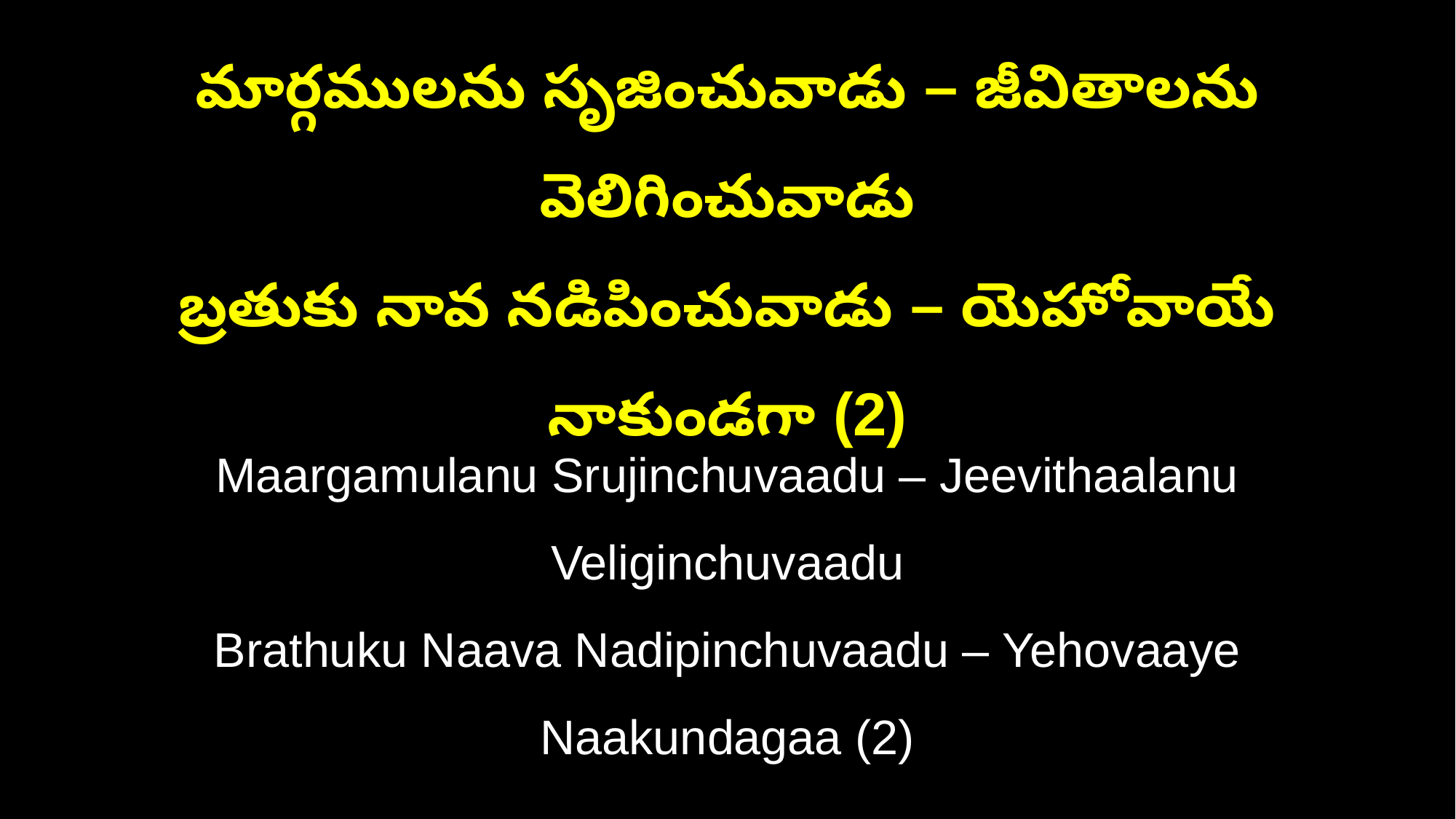

మార్గములను సృజించువాడు – జీవితాలను వెలిగించువాడు
బ్రతుకు నావ నడిపించువాడు – యెహోవాయే నాకుండగా (2)
Maargamulanu Srujinchuvaadu – Jeevithaalanu Veliginchuvaadu
Brathuku Naava Nadipinchuvaadu – Yehovaaye Naakundagaa (2)